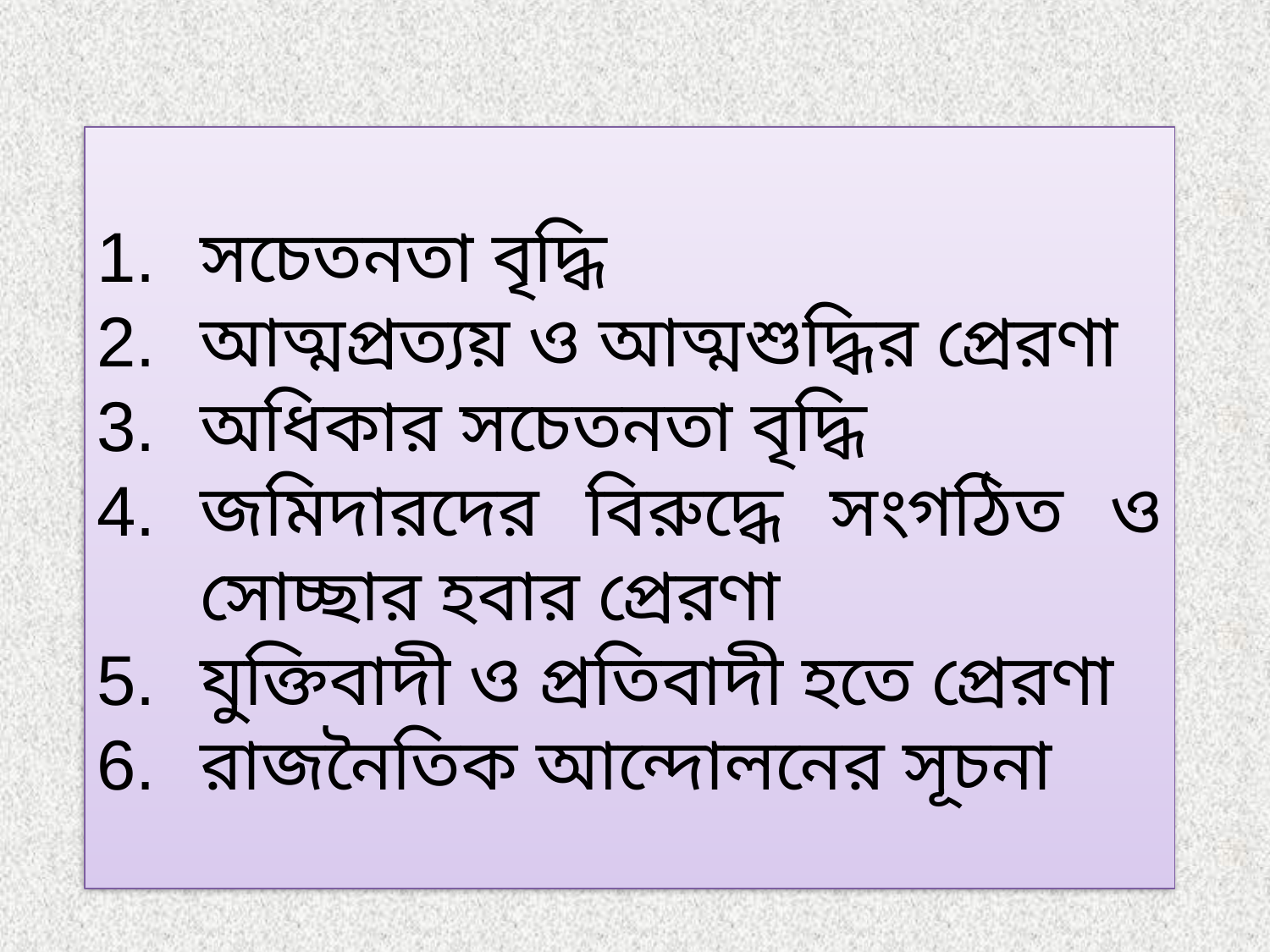

সচেতনতা বৃদ্ধি
আত্মপ্রত্যয় ও আত্মশুদ্ধির প্রেরণা
অধিকার সচেতনতা বৃদ্ধি
জমিদারদের বিরুদ্ধে সংগঠিত ও সোচ্ছার হবার প্রেরণা
যুক্তিবাদী ও প্রতিবাদী হতে প্রেরণা
রাজনৈতিক আন্দোলনের সূচনা